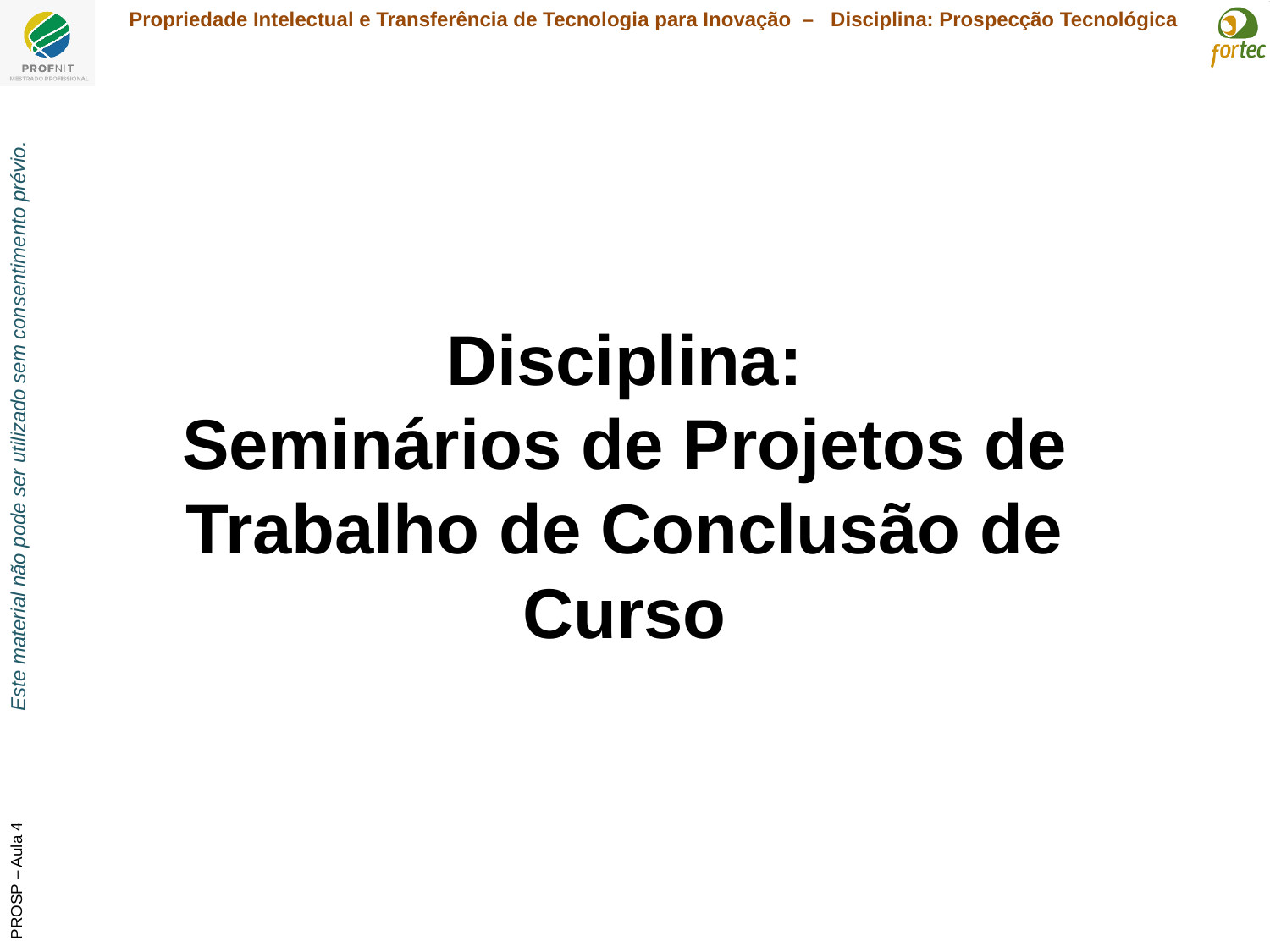

# Disciplina: Seminários de Projetos de Trabalho de Conclusão de Curso